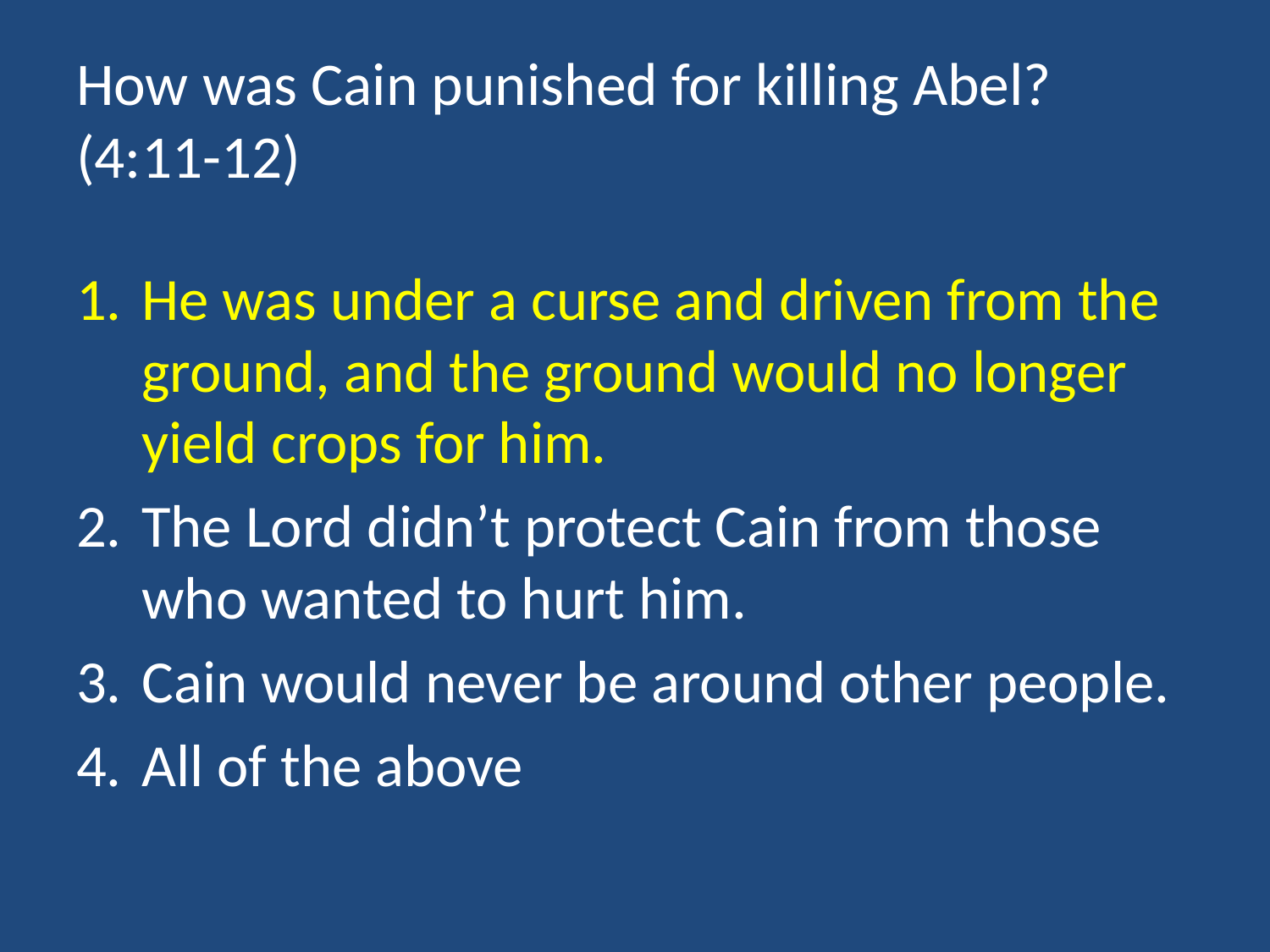

# How was Cain punished for killing Abel?  (4:11-12)
He was under a curse and driven from the ground, and the ground would no longer yield crops for him.
The Lord didn’t protect Cain from those who wanted to hurt him.
Cain would never be around other people.
All of the above